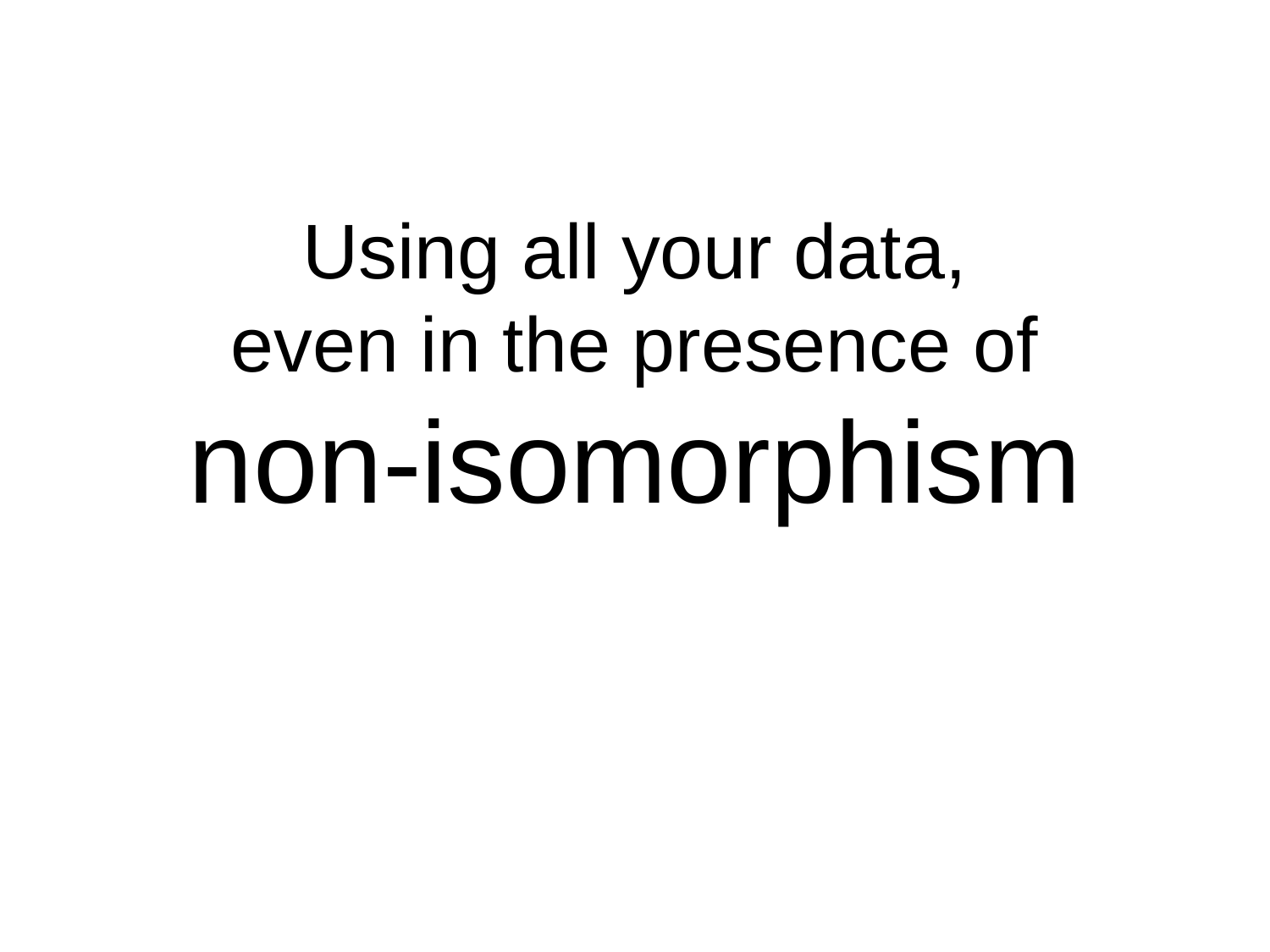

# Using all your data, even in the presence of non-isomorphism